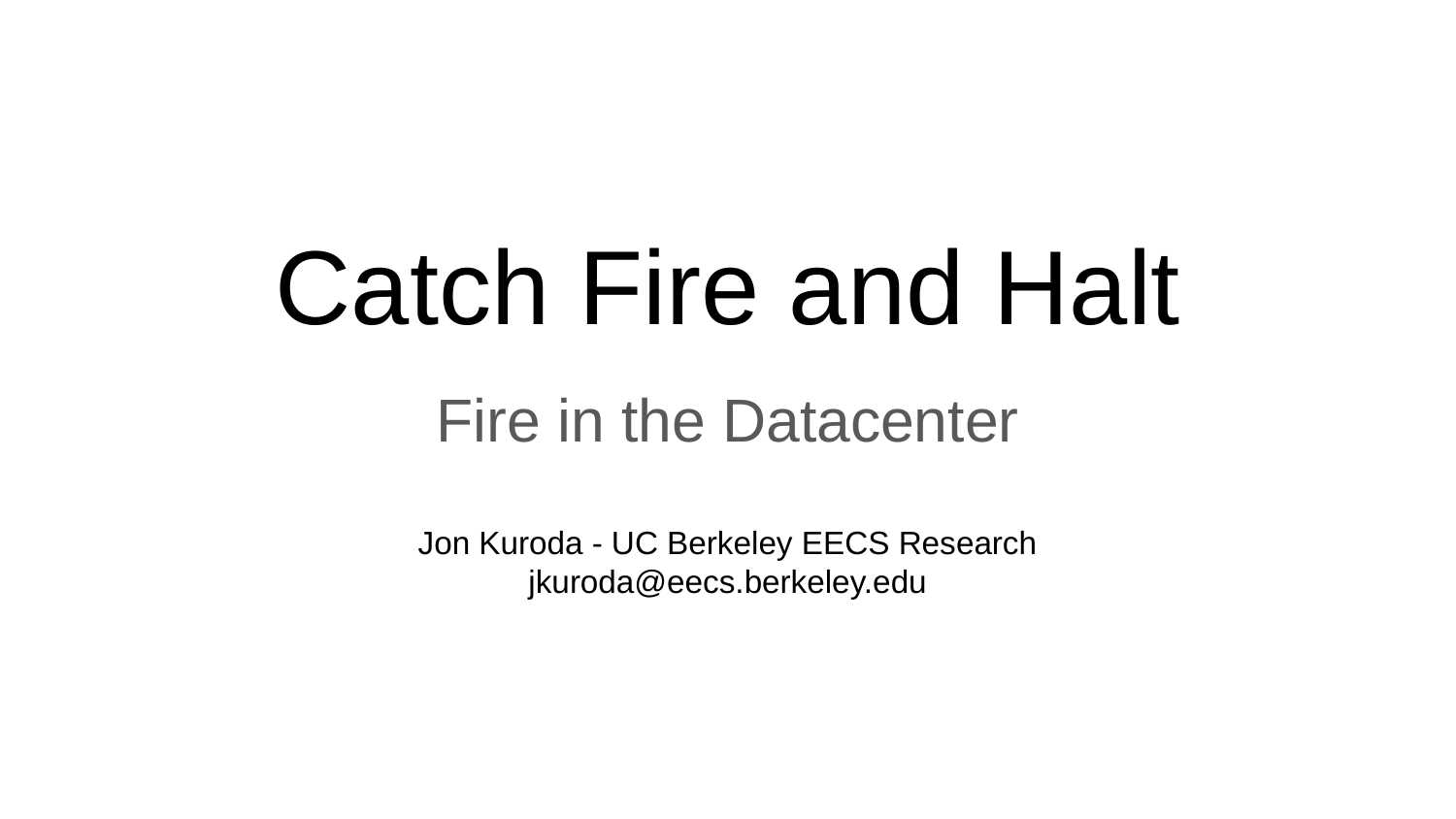

# Catch Fire and Halt
Fire in the Datacenter
Jon Kuroda - UC Berkeley EECS Research
jkuroda@eecs.berkeley.edu